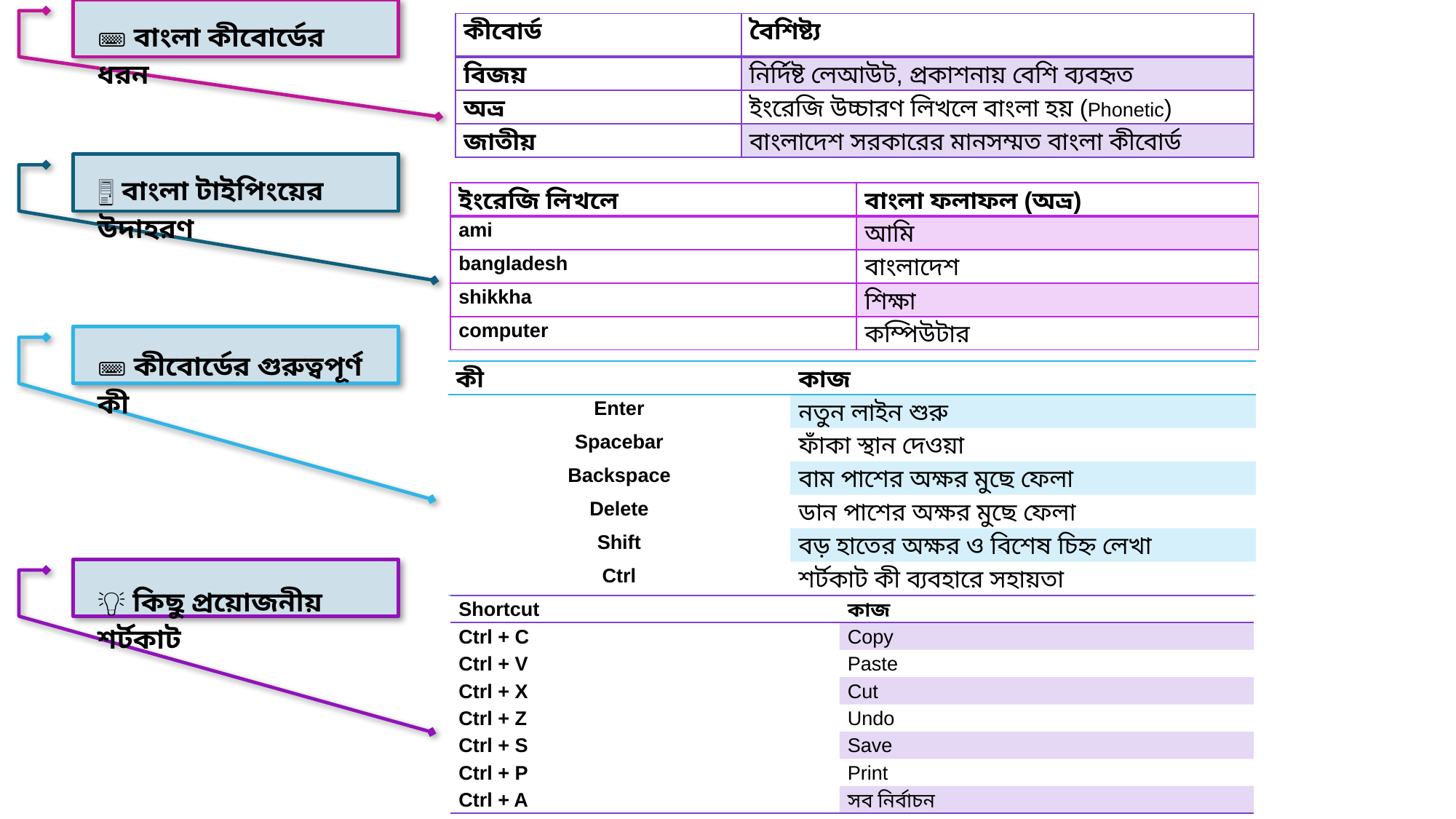

⌨️ বাংলা কীবোর্ডের ধরন
| কীবোর্ড | বৈশিষ্ট্য |
| --- | --- |
| বিজয় | নির্দিষ্ট লেআউট, প্রকাশনায় বেশি ব্যবহৃত |
| অভ্র | ইংরেজি উচ্চারণ লিখলে বাংলা হয় (Phonetic) |
| জাতীয় | বাংলাদেশ সরকারের মানসম্মত বাংলা কীবোর্ড |

🖥️ বাংলা টাইপিংয়ের উদাহরণ
| ইংরেজি লিখলে | বাংলা ফলাফল (অভ্র) |
| --- | --- |
| ami | আমি |
| bangladesh | বাংলাদেশ |
| shikkha | শিক্ষা |
| computer | কম্পিউটার |

⌨️ কীবোর্ডের গুরুত্বপূর্ণ কী
| কী | কাজ |
| --- | --- |
| Enter | নতুন লাইন শুরু |
| Spacebar | ফাঁকা স্থান দেওয়া |
| Backspace | বাম পাশের অক্ষর মুছে ফেলা |
| Delete | ডান পাশের অক্ষর মুছে ফেলা |
| Shift | বড় হাতের অক্ষর ও বিশেষ চিহ্ন লেখা |
| Ctrl | শর্টকাট কী ব্যবহারে সহায়তা |

💡 কিছু প্রয়োজনীয় শর্টকাট
| Shortcut | কাজ |
| --- | --- |
| Ctrl + C | Copy |
| Ctrl + V | Paste |
| Ctrl + X | Cut |
| Ctrl + Z | Undo |
| Ctrl + S | Save |
| Ctrl + P | Print |
| Ctrl + A | সব নির্বাচন |